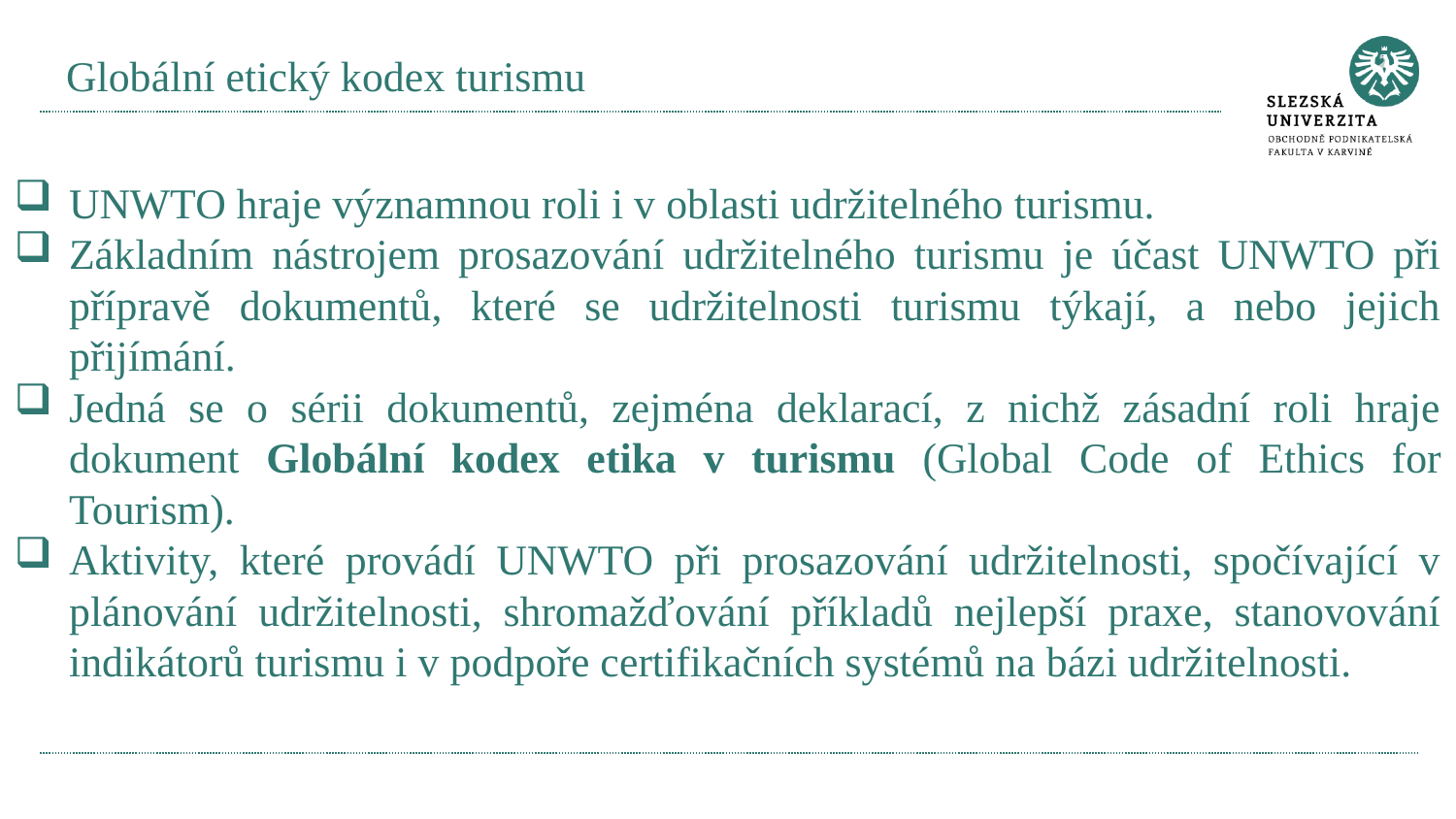

# Globální etický kodex turismu
UNWTO hraje významnou roli i v oblasti udržitelného turismu.
Základním nástrojem prosazování udržitelného turismu je účast UNWTO při přípravě dokumentů, které se udržitelnosti turismu týkají, a nebo jejich přijímání.
Jedná se o sérii dokumentů, zejména deklarací, z nichž zásadní roli hraje dokument Globální kodex etika v turismu (Global Code of Ethics for Tourism).
Aktivity, které provádí UNWTO při prosazování udržitelnosti, spočívající v plánování udržitelnosti, shromažďování příkladů nejlepší praxe, stanovování indikátorů turismu i v podpoře certifikačních systémů na bázi udržitelnosti.